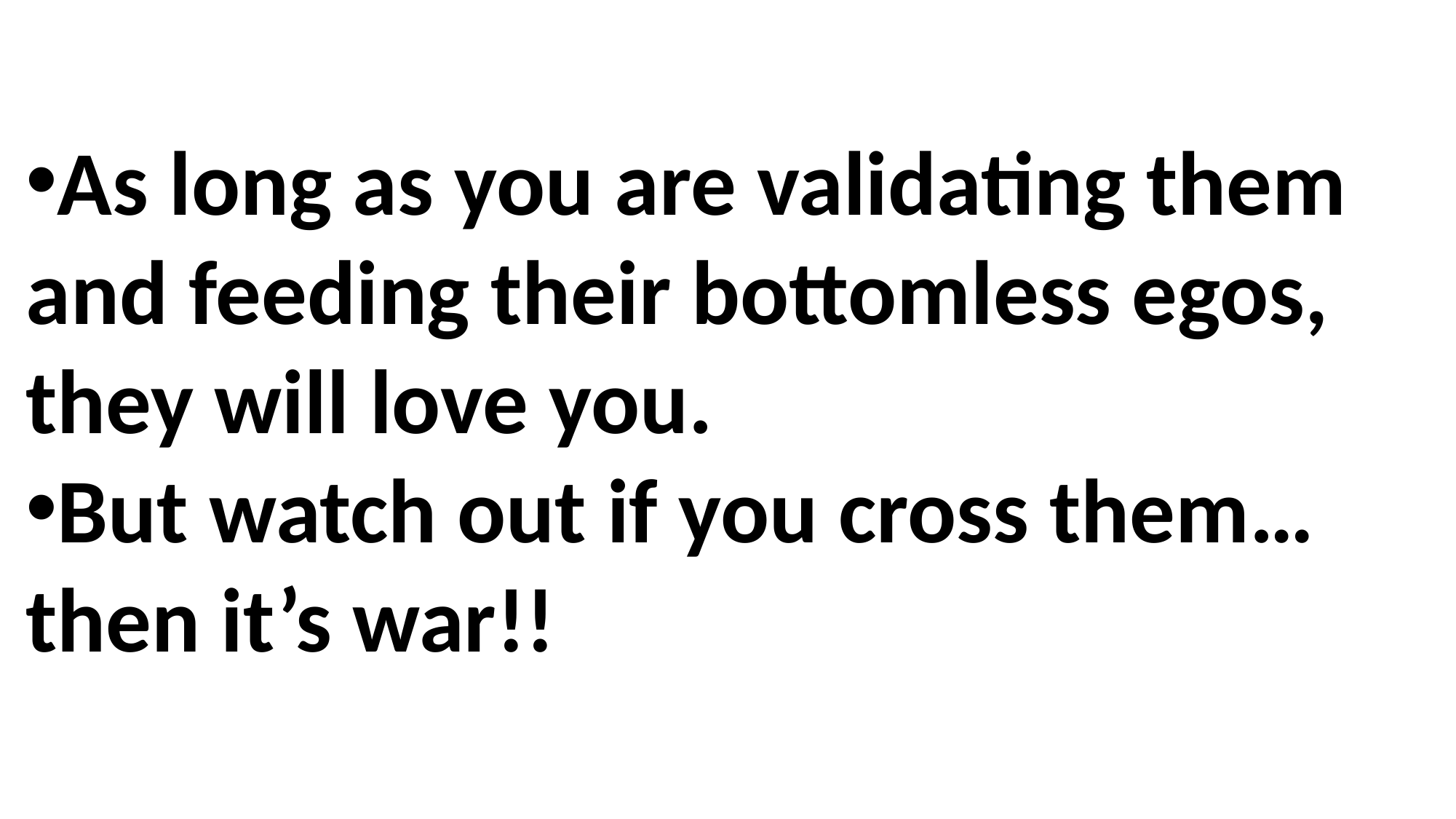

As long as you are validating them and feeding their bottomless egos, they will love you.
But watch out if you cross them… then it’s war!!